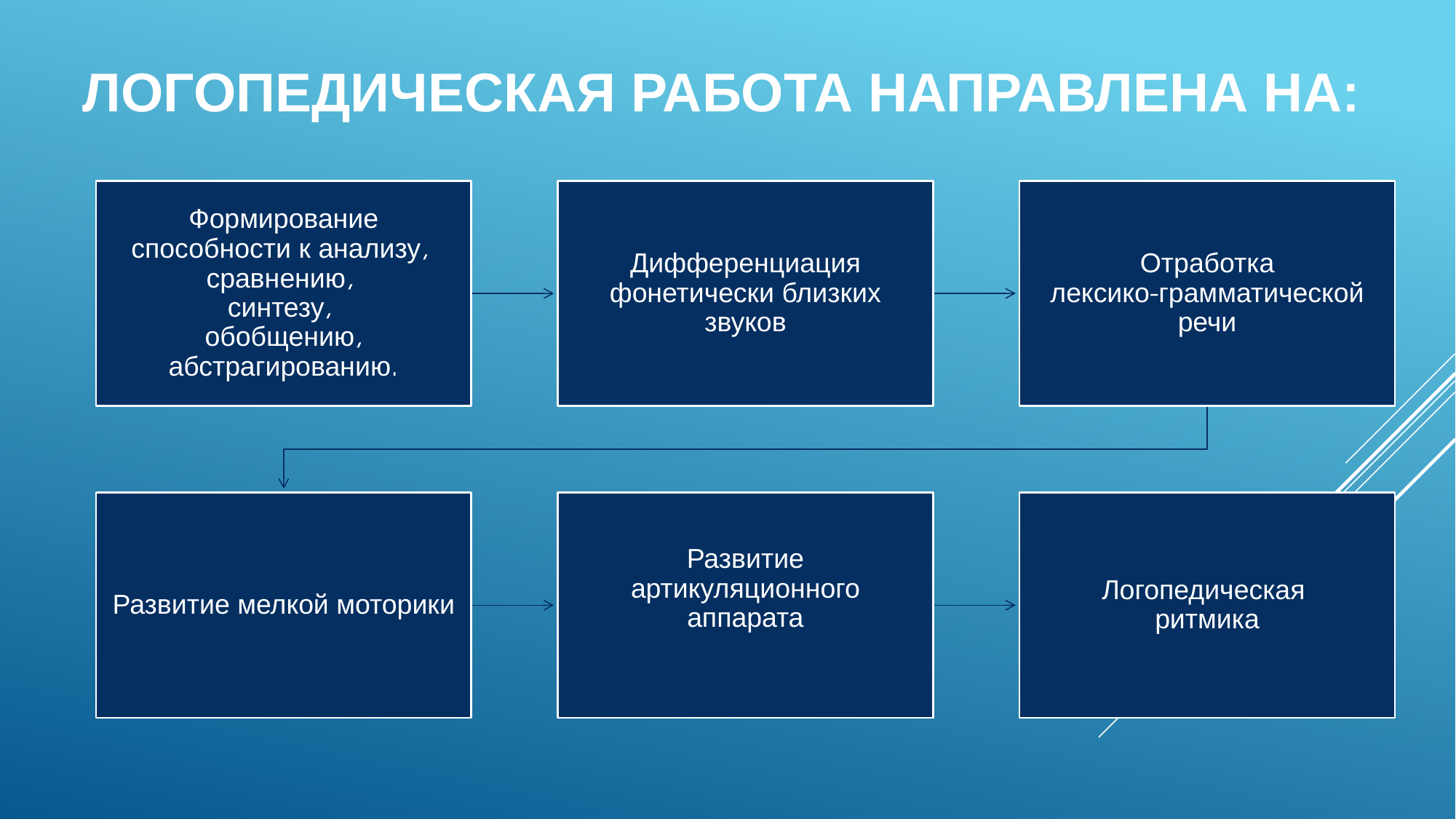

# Логопедическая работа направлена на:

Формирование способности к анализу,
сравнению,
синтезу,
обобщению, абстрагированию.

Дифференциация фонетически близких звуков

Отработка
лексико-грамматической
речи

Развитие мелкой моторики

Развитие артикуляционного аппарата
Логопедическая
ритмика